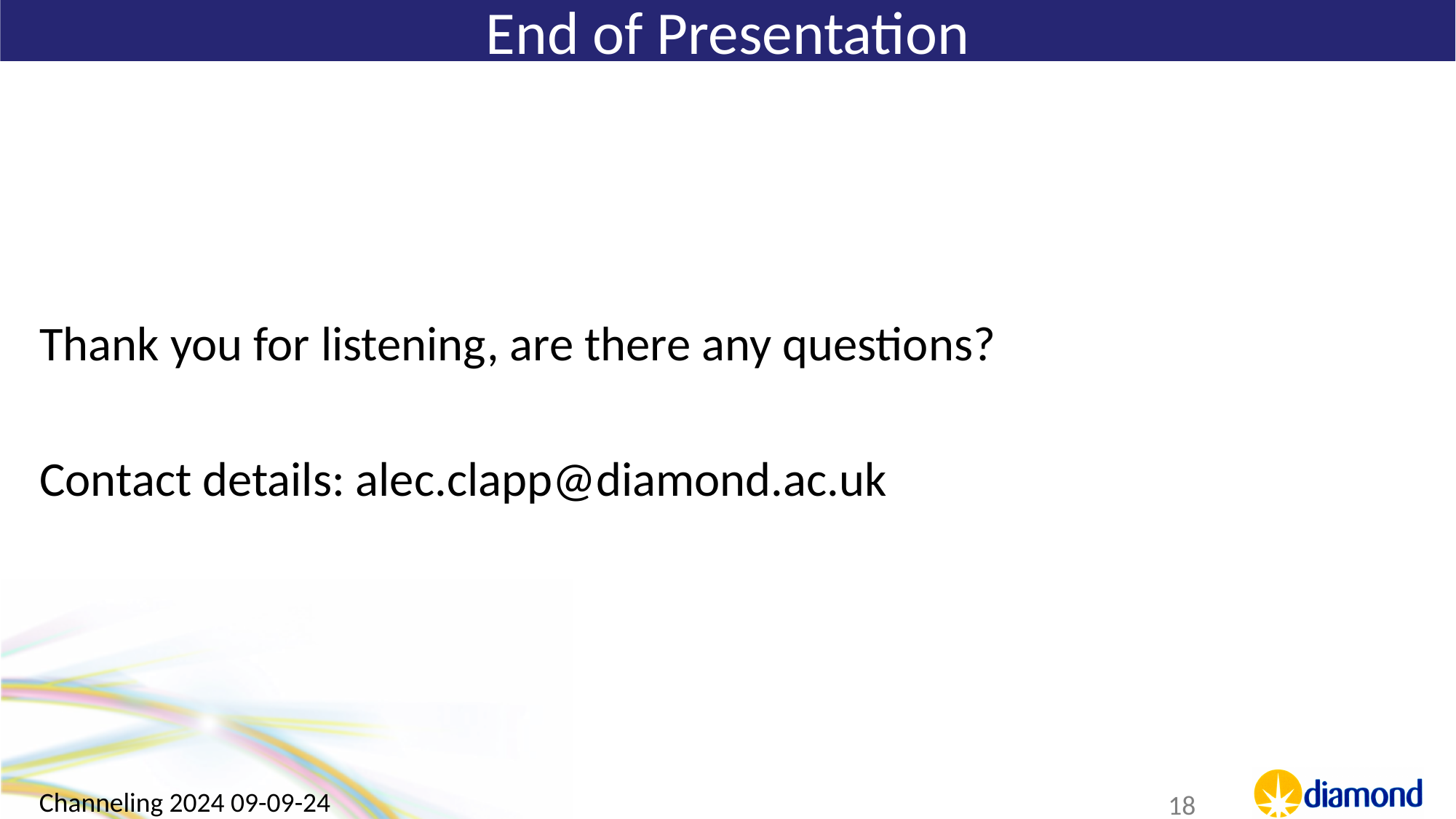

# End of Presentation
Thank you for listening, are there any questions?

Contact details: alec.clapp@diamond.ac.uk

Channeling 2024 09-09-24

18